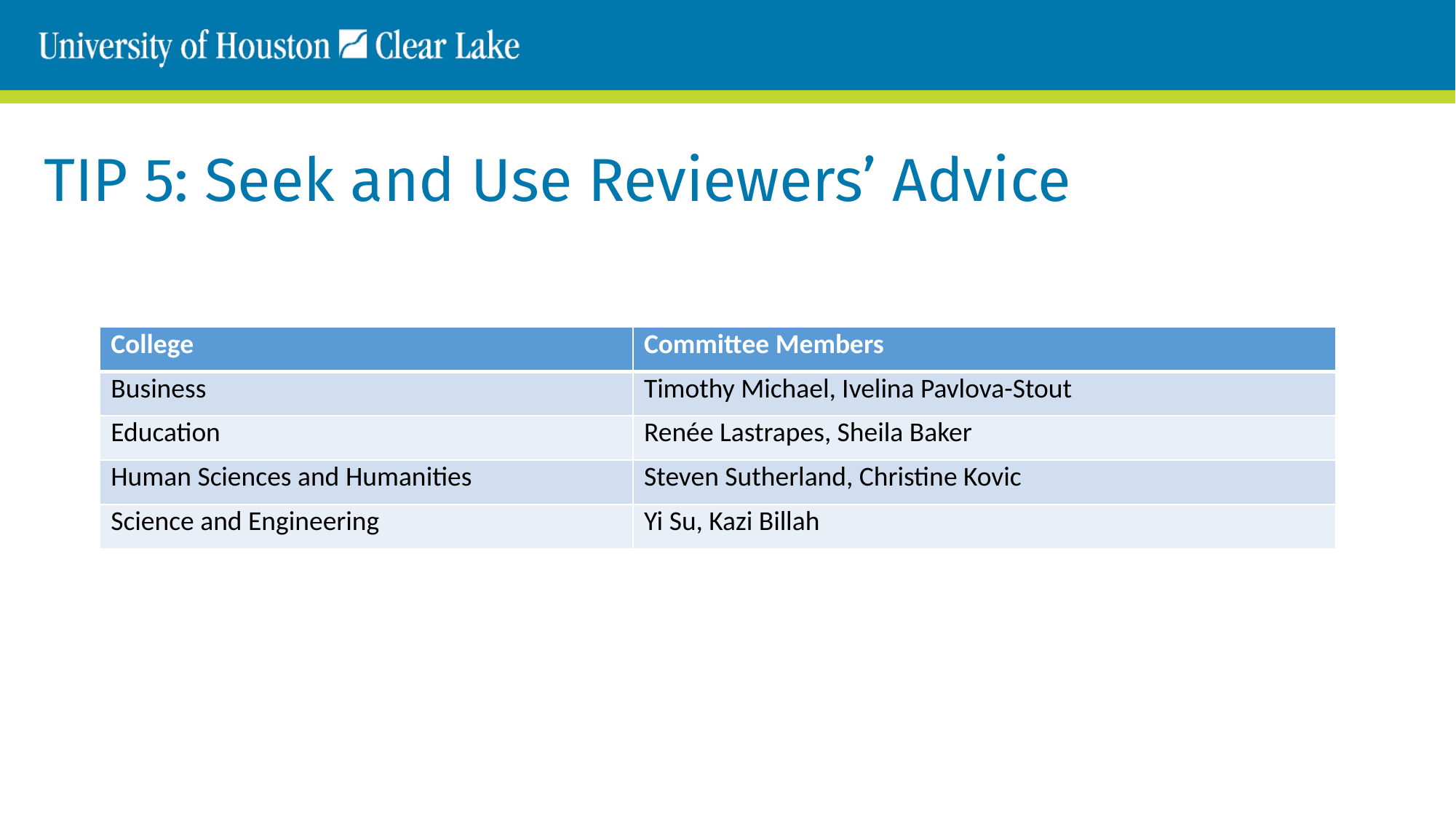

# TIP 5: Seek and Use Reviewers’ Advice
| College | Committee Members |
| --- | --- |
| Business | Timothy Michael, Ivelina Pavlova-Stout |
| Education | Renée Lastrapes, Sheila Baker |
| Human Sciences and Humanities | Steven Sutherland, Christine Kovic |
| Science and Engineering | Yi Su, Kazi Billah |